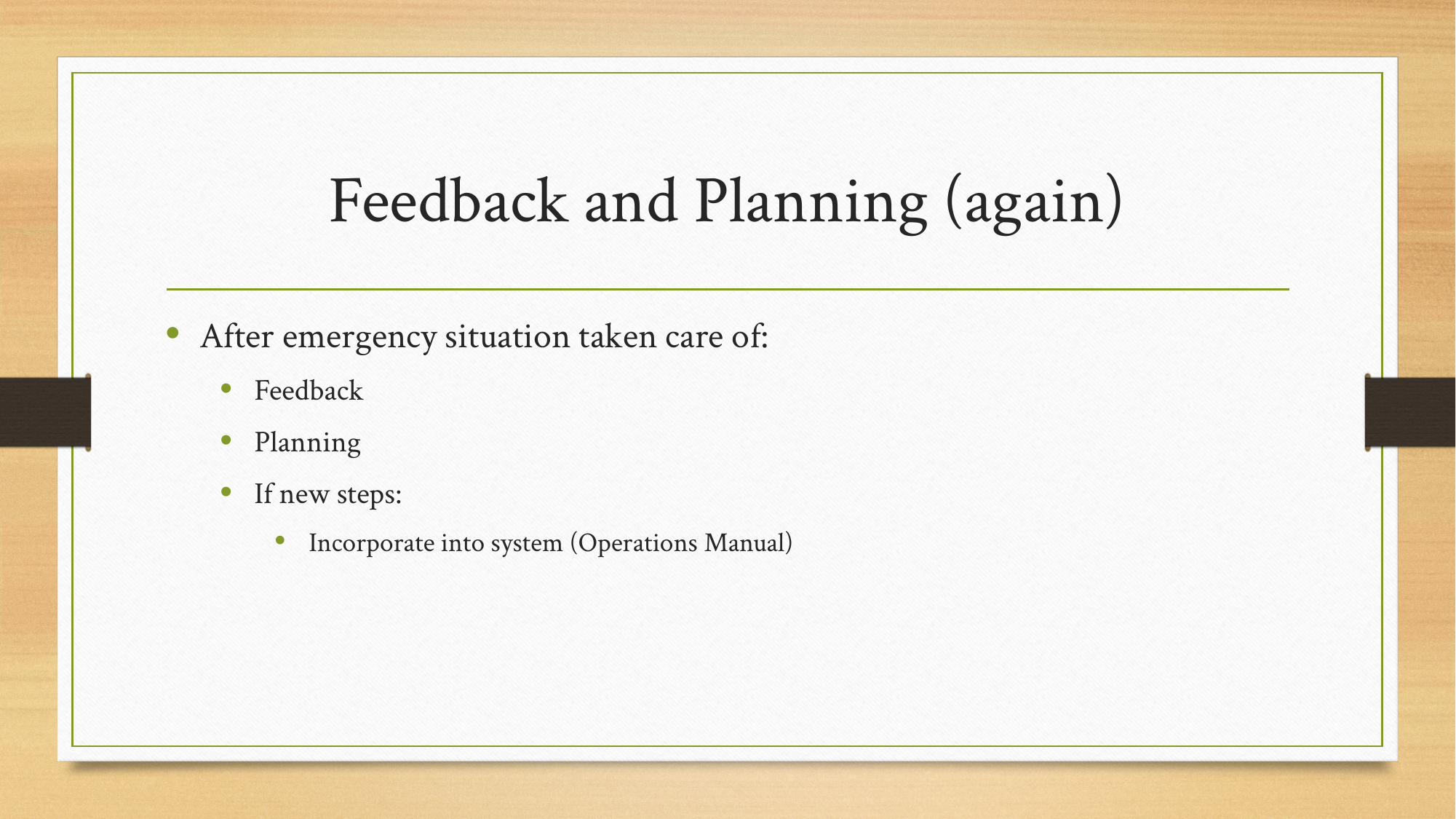

# Feedback and Planning (again)
After emergency situation taken care of:
Feedback
Planning
If new steps:
Incorporate into system (Operations Manual)